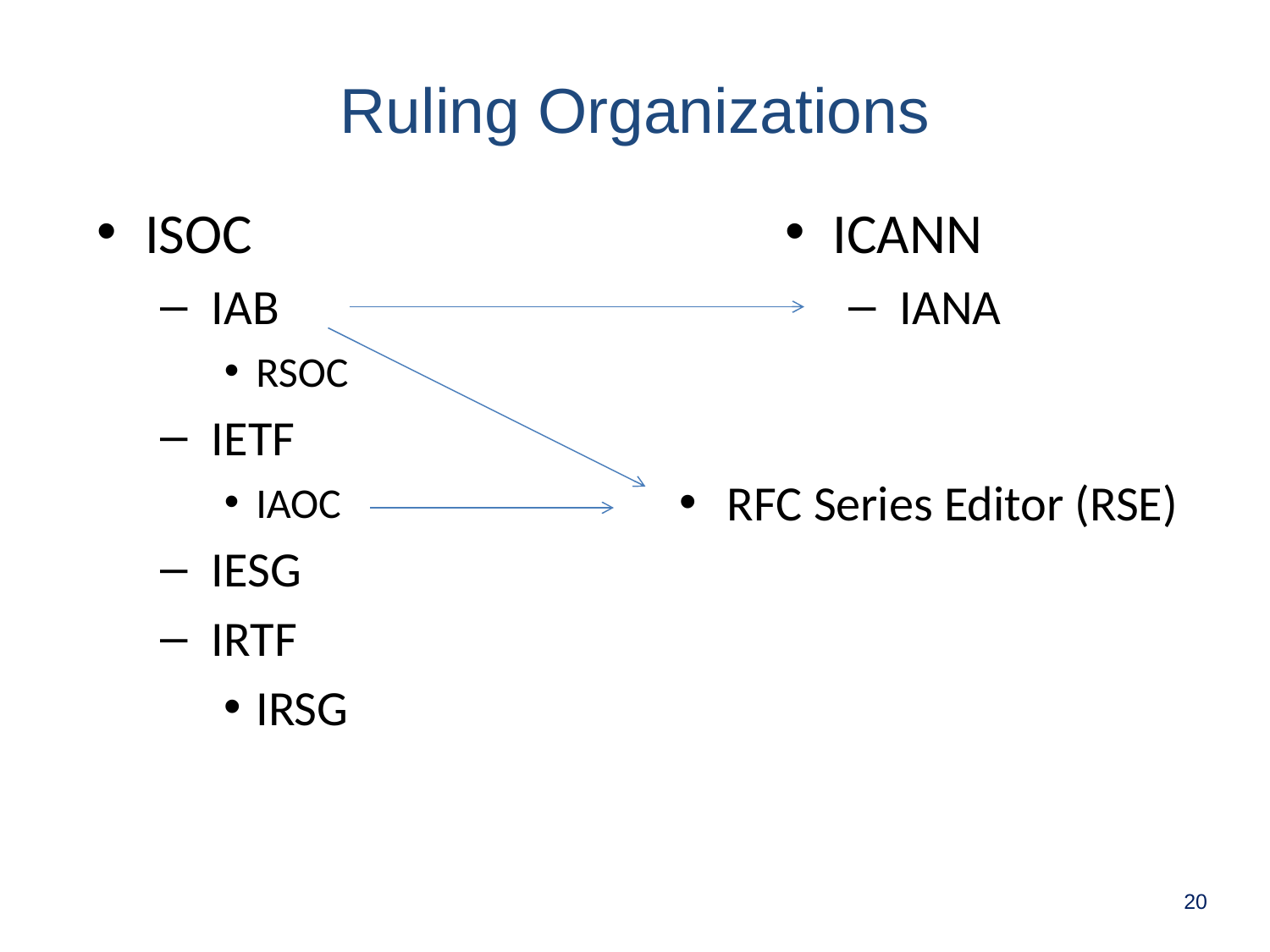

Ruling Organizations
ISOC
 IAB
RSOC
 IETF
IAOC
 IESG
 IRTF
IRSG
ICANN
 IANA
RFC Series Editor (RSE)